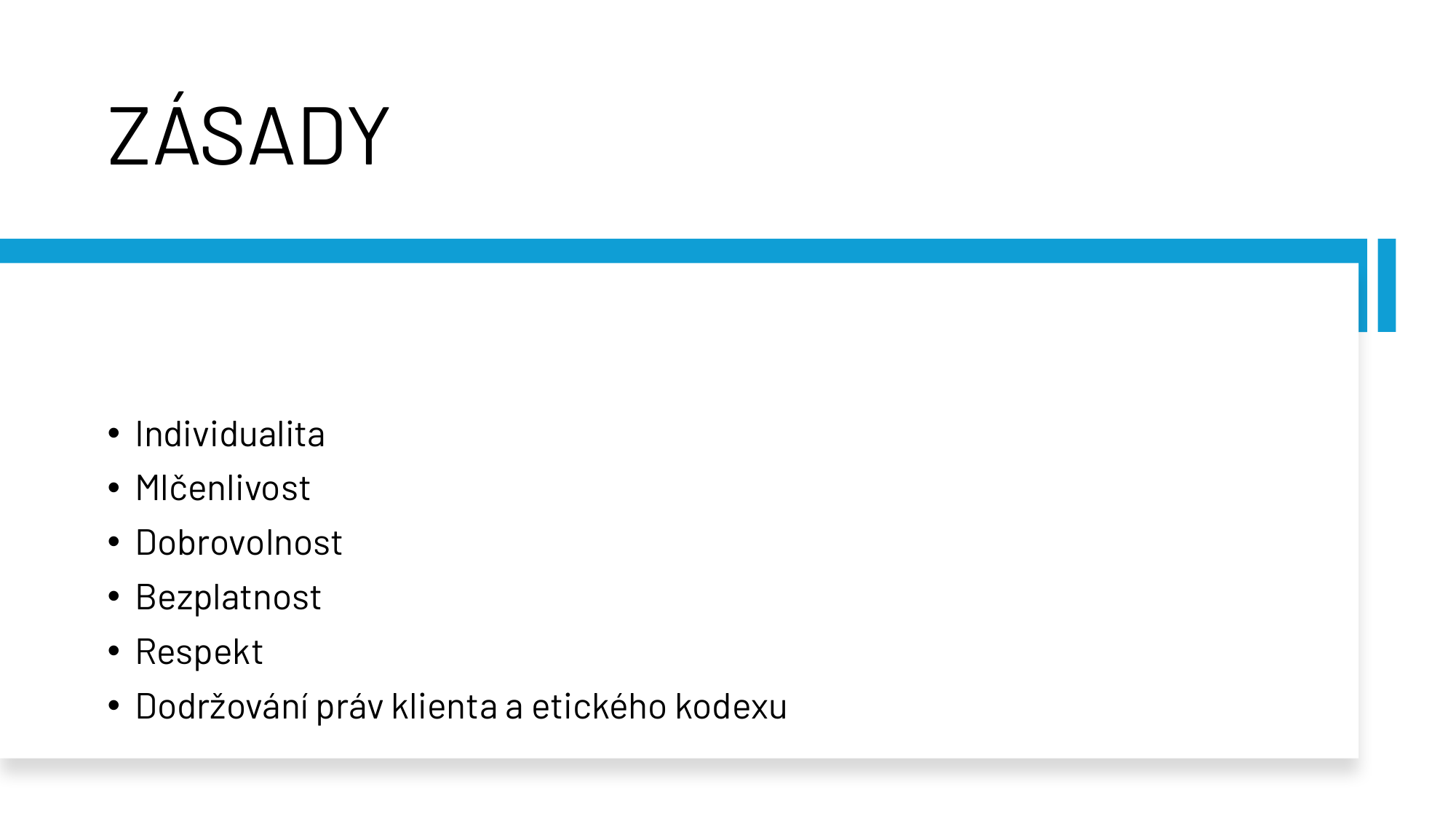

# ZÁSADY

Individualita
Mlčenlivost
Dobrovolnost
Bezplatnost
Respekt
Dodržování práv klienta a etického kodexu